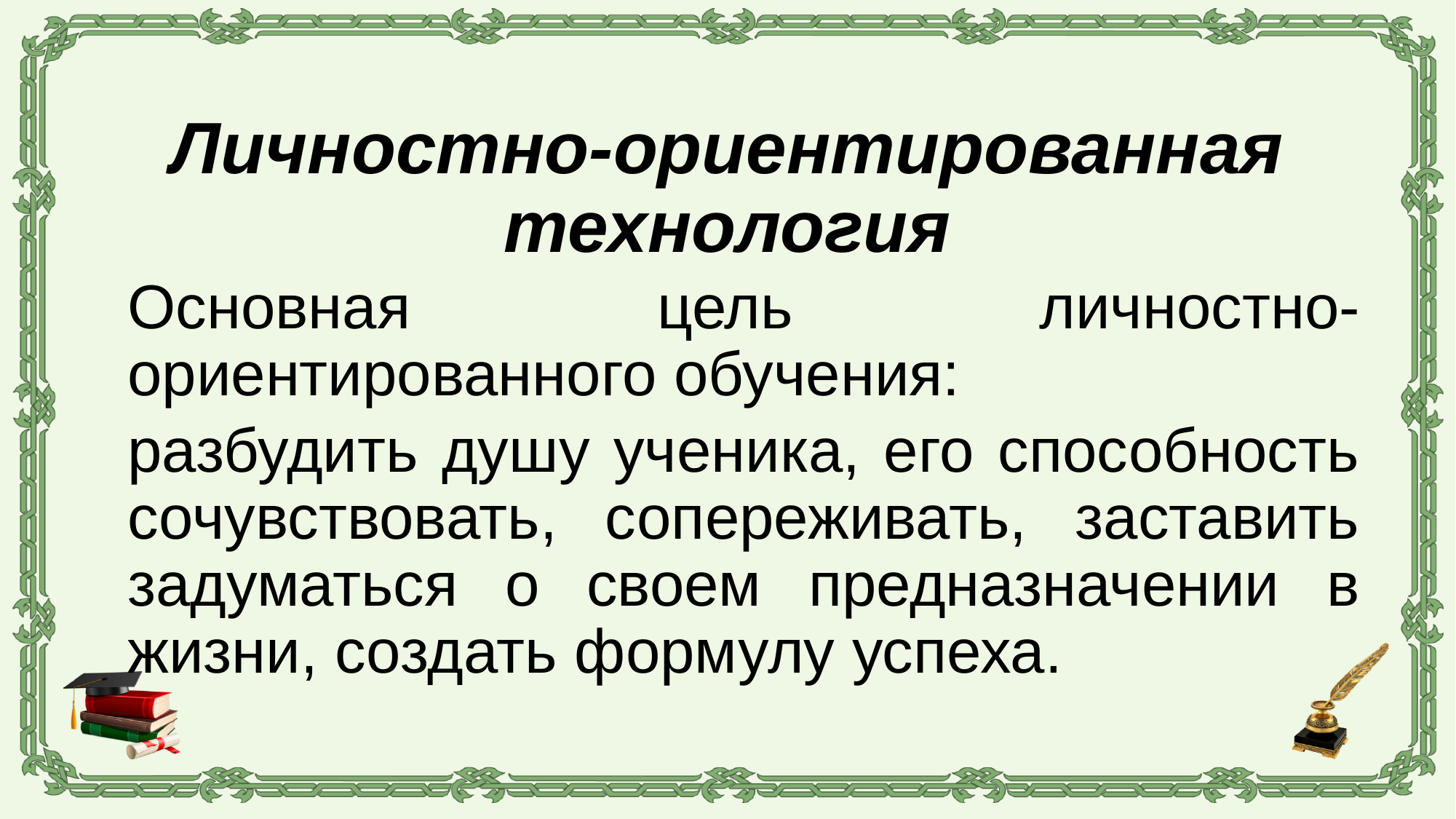

# Личностно-ориентированная технология
Основная цель личностно-ориентированного обучения:
разбудить душу ученика, его способность сочувствовать, сопереживать, заставить задуматься о своем предназначении в жизни, создать формулу успеха.